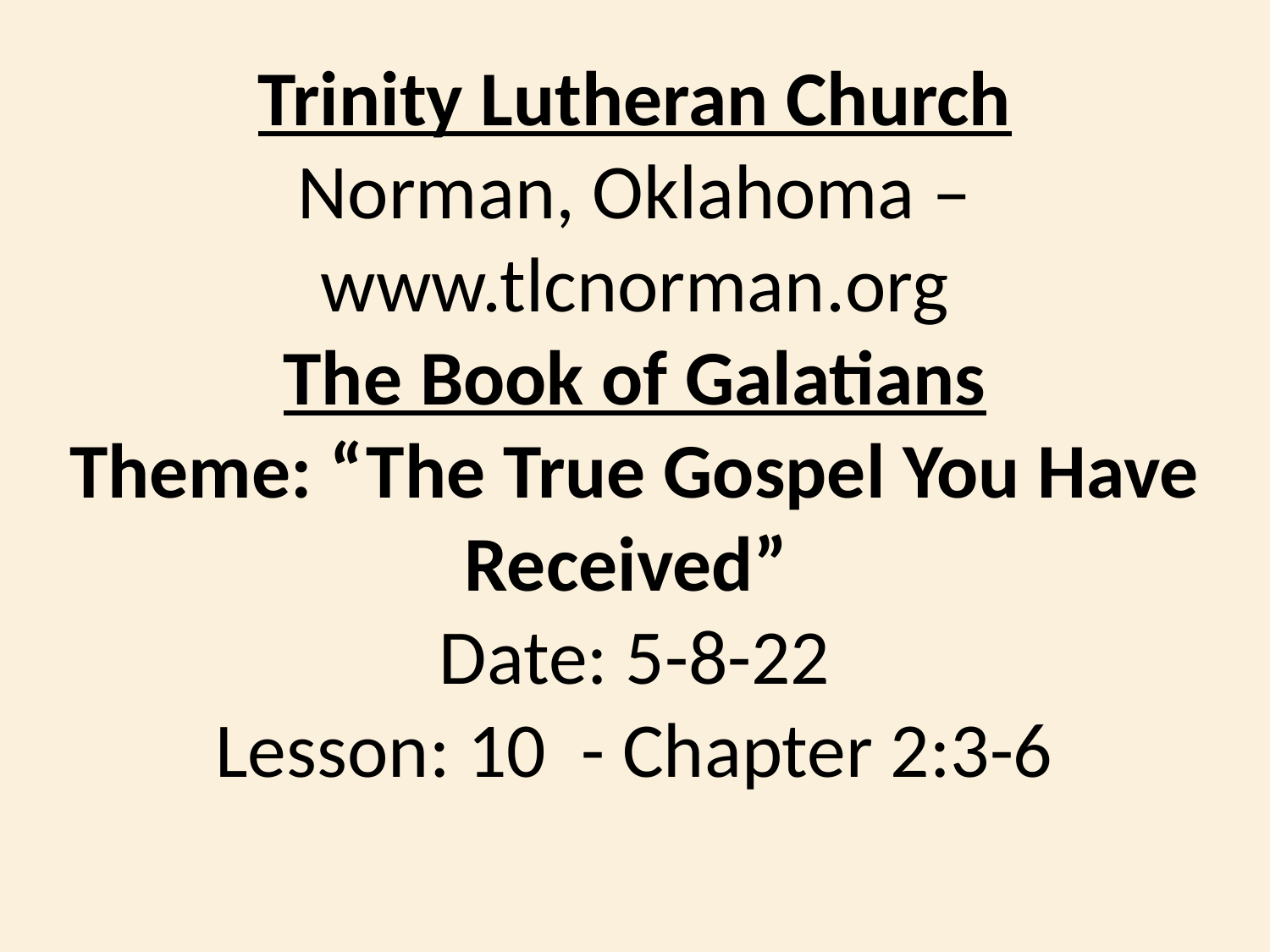

Trinity Lutheran Church
Norman, Oklahoma – www.tlcnorman.org
The Book of Galatians
Theme: “The True Gospel You Have Received”
Date: 5-8-22
Lesson: 10  - Chapter 2:3-6